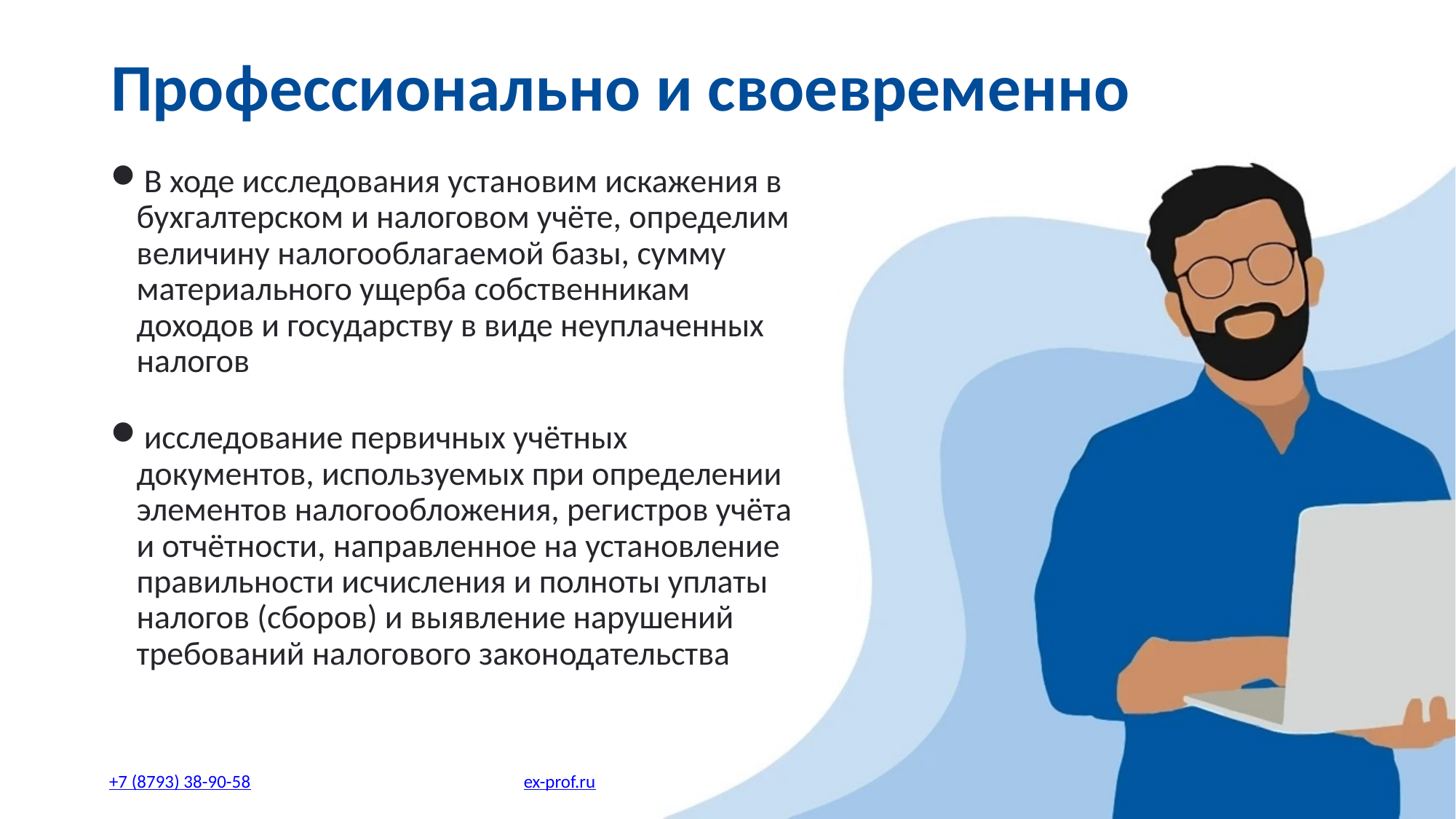

Профессионально и своевременно
В ходе исследования установим искажения в бухгалтерском и налоговом учёте, определим величину налогооблагаемой базы, сумму материального ущерба собственникам доходов и государству в виде неуплаченных налогов
исследование первичных учётных документов, используемых при определении элементов налогообложения, регистров учёта и отчётности, направленное на установление правильности исчисления и полноты уплаты налогов (сборов) и выявление нарушений требований налогового законодательства
+7 (8793) 38-90-58
ex-prof.ru